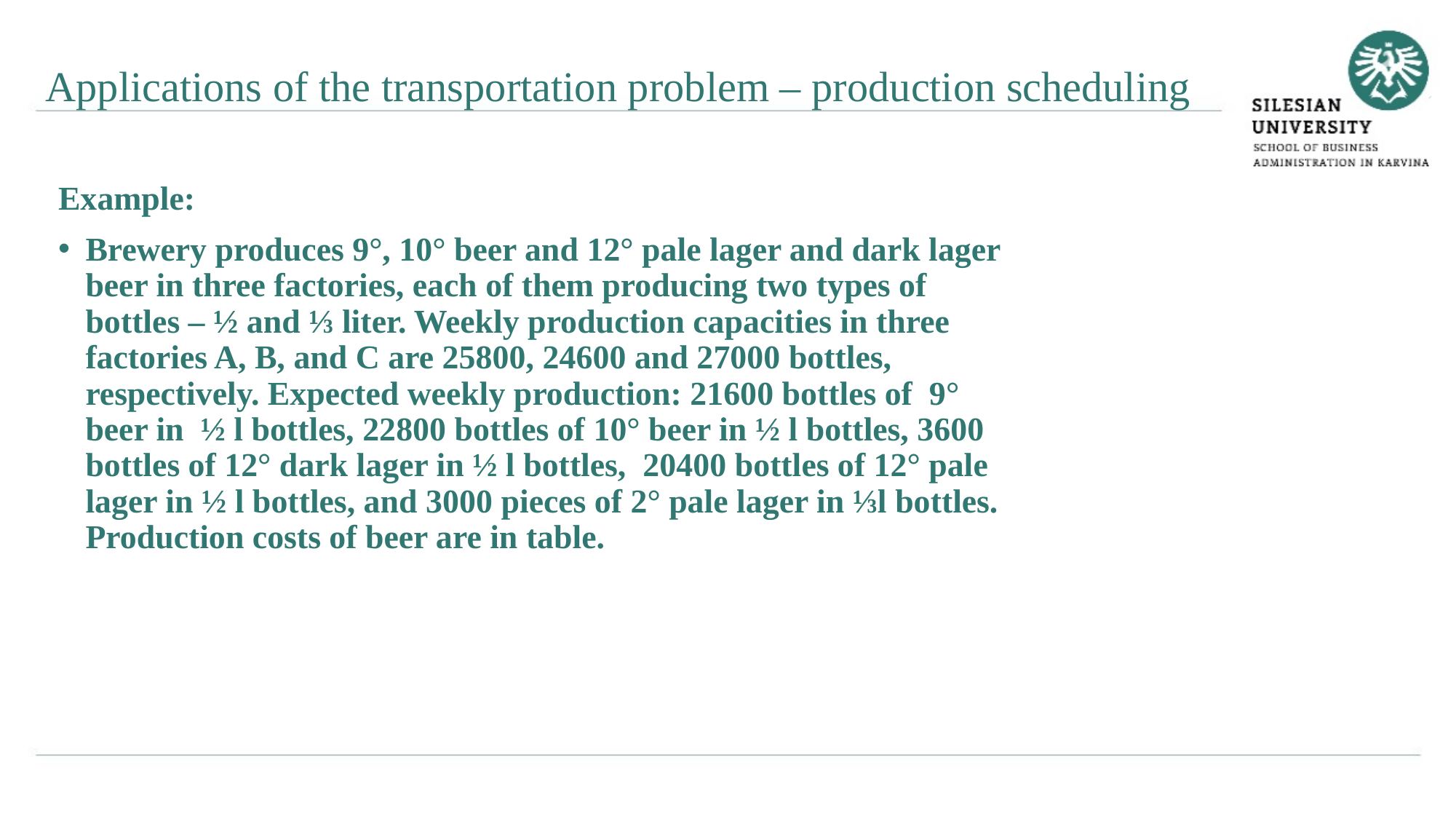

Applications of the transportation problem – production scheduling
Example:
Brewery produces 9°, 10° beer and 12° pale lager and dark lager beer in three factories, each of them producing two types of bottles – ½ and ⅓ liter. Weekly production capacities in three factories A, B, and C are 25800, 24600 and 27000 bottles, respectively. Expected weekly production: 21600 bottles of  9° beer in  ½ l bottles, 22800 bottles of 10° beer in ½ l bottles, 3600 bottles of 12° dark lager in ½ l bottles,  20400 bottles of 12° pale lager in ½ l bottles, and 3000 pieces of 2° pale lager in ⅓l bottles. Production costs of beer are in table.